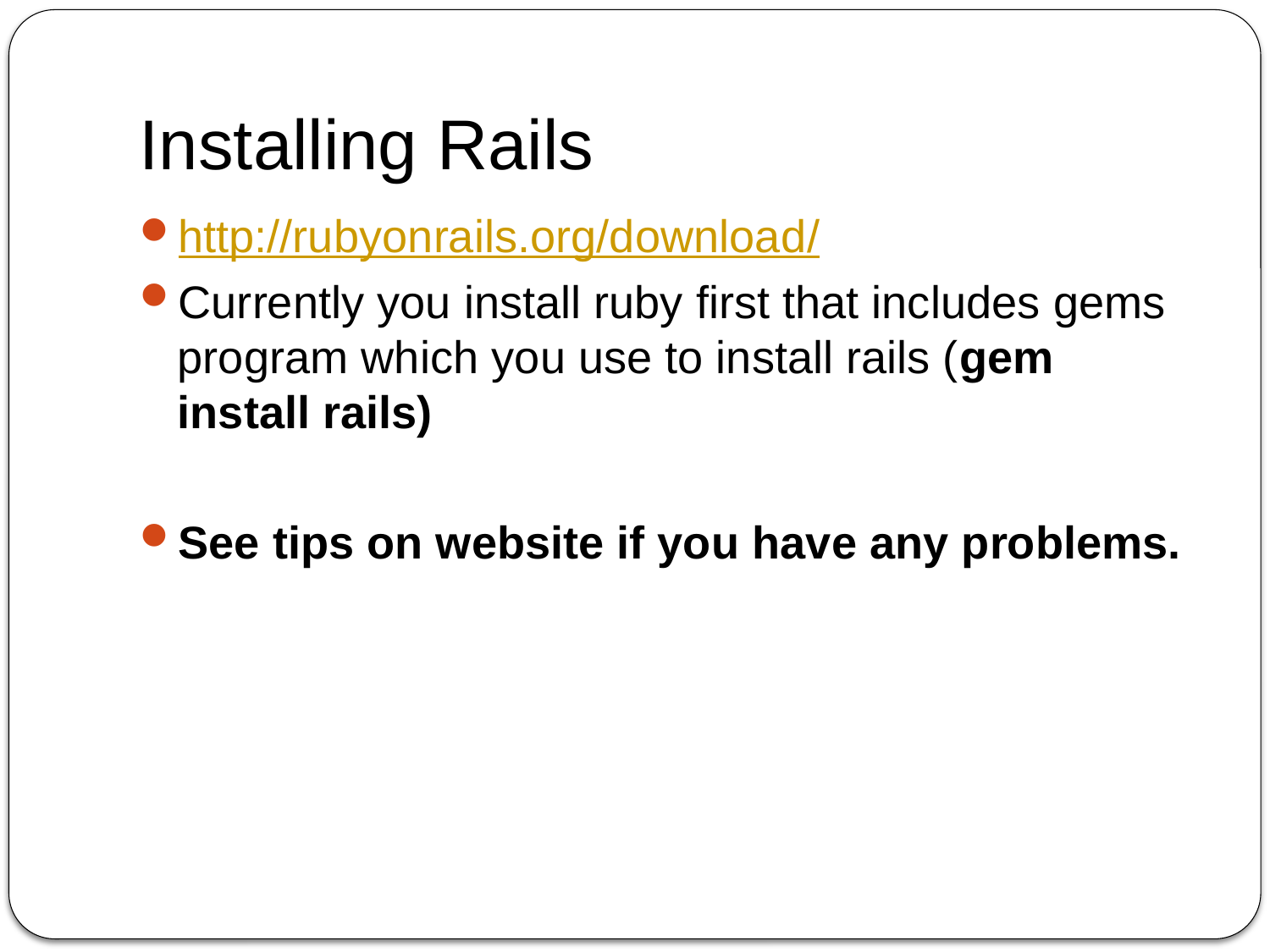

# Installing Rails
http://rubyonrails.org/download/
Currently you install ruby first that includes gems  program which you use to install rails (gem install rails)

See tips on website if you have any problems.